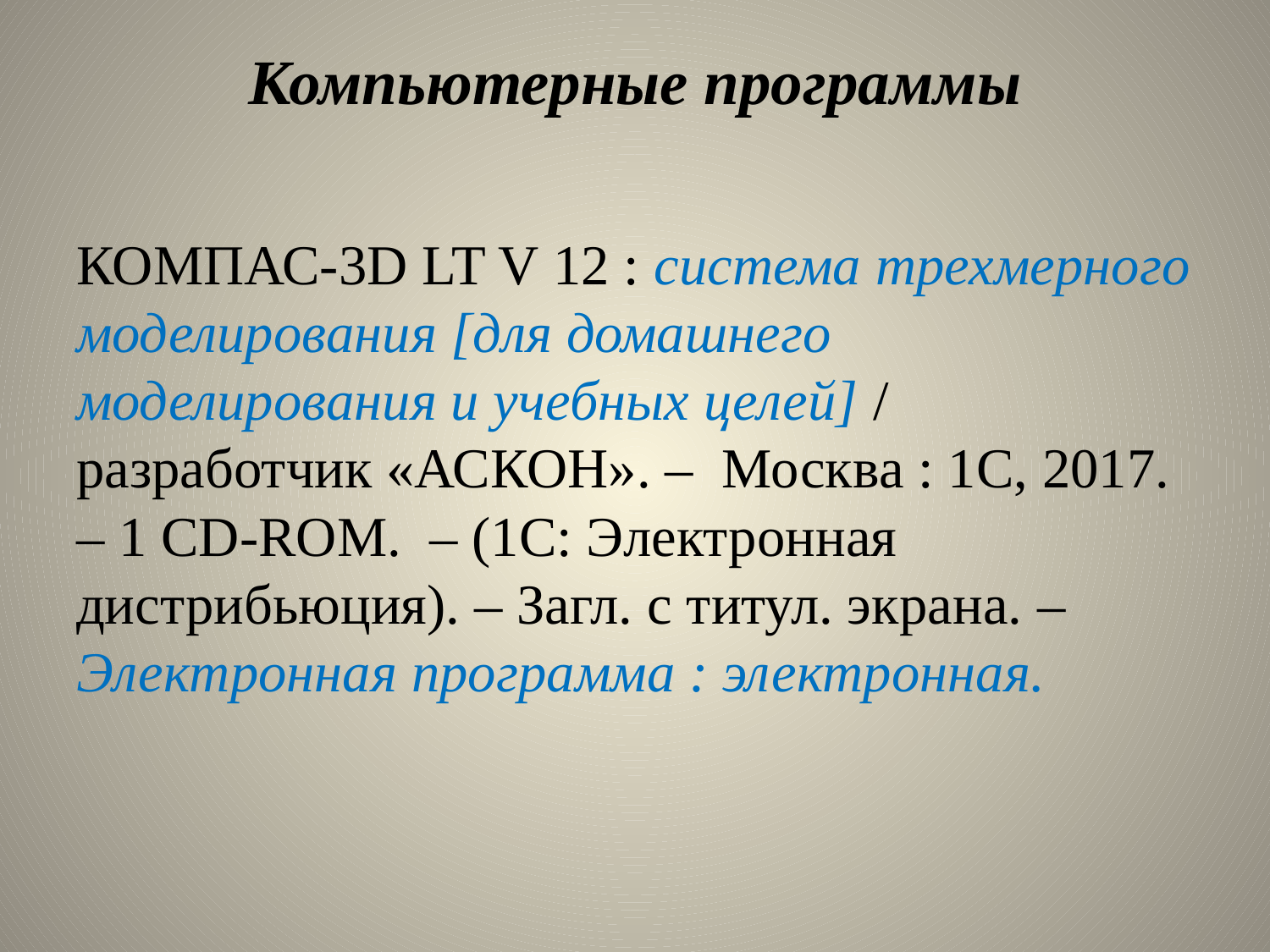

# Компьютерные программы
КОМПАС-3D LT V 12 : система трехмерного моделирования [для домашнего моделирования и учебных целей] / разработчик «АСКОН». –  Москва : 1С, 2017. – 1 СD-ROM.  – (1С: Электронная дистрибьюция). – Загл. с титул. экрана. – Электронная программа : электронная.